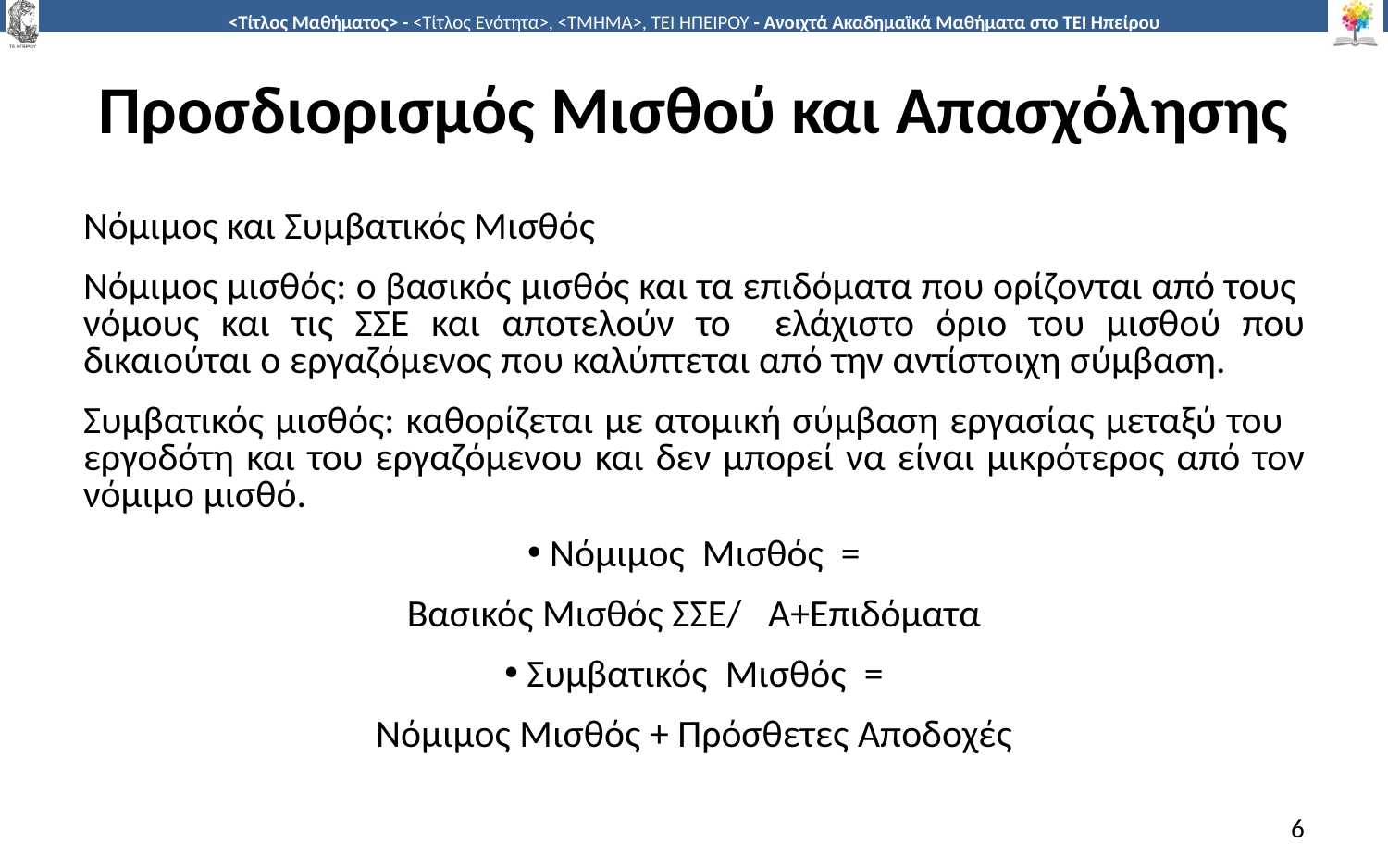

# Προσδιορισμός Μισθού και Απασχόλησης
Νόµιµος και Συµβατικός Μισθός
Νόµιµος µισθός: ο βασικός µισθός και τα επιδόµατα που ορίζονται από τους  νόµους και τις ΣΣΕ και αποτελούν το  ελάχιστο όριο του µισθού που δικαιούται ο εργαζόµενος που καλύπτεται από την αντίστοιχη σύµβαση.
Συµβατικός µισθός: καθορίζεται µε ατοµική σύµβαση εργασίας µεταξύ του   εργοδότη και του εργαζόµενου και δεν µπορεί να είναι µικρότερος από τον νόµιµο µισθό.
 Νόµιµος  Μισθός  =
Βασικός Μισθός ΣΣΕ/   Α+Επιδόµατα
 Συµβατικός  Μισθός  =
Νόµιµος Μισθός + Πρόσθετες Αποδοχές

6